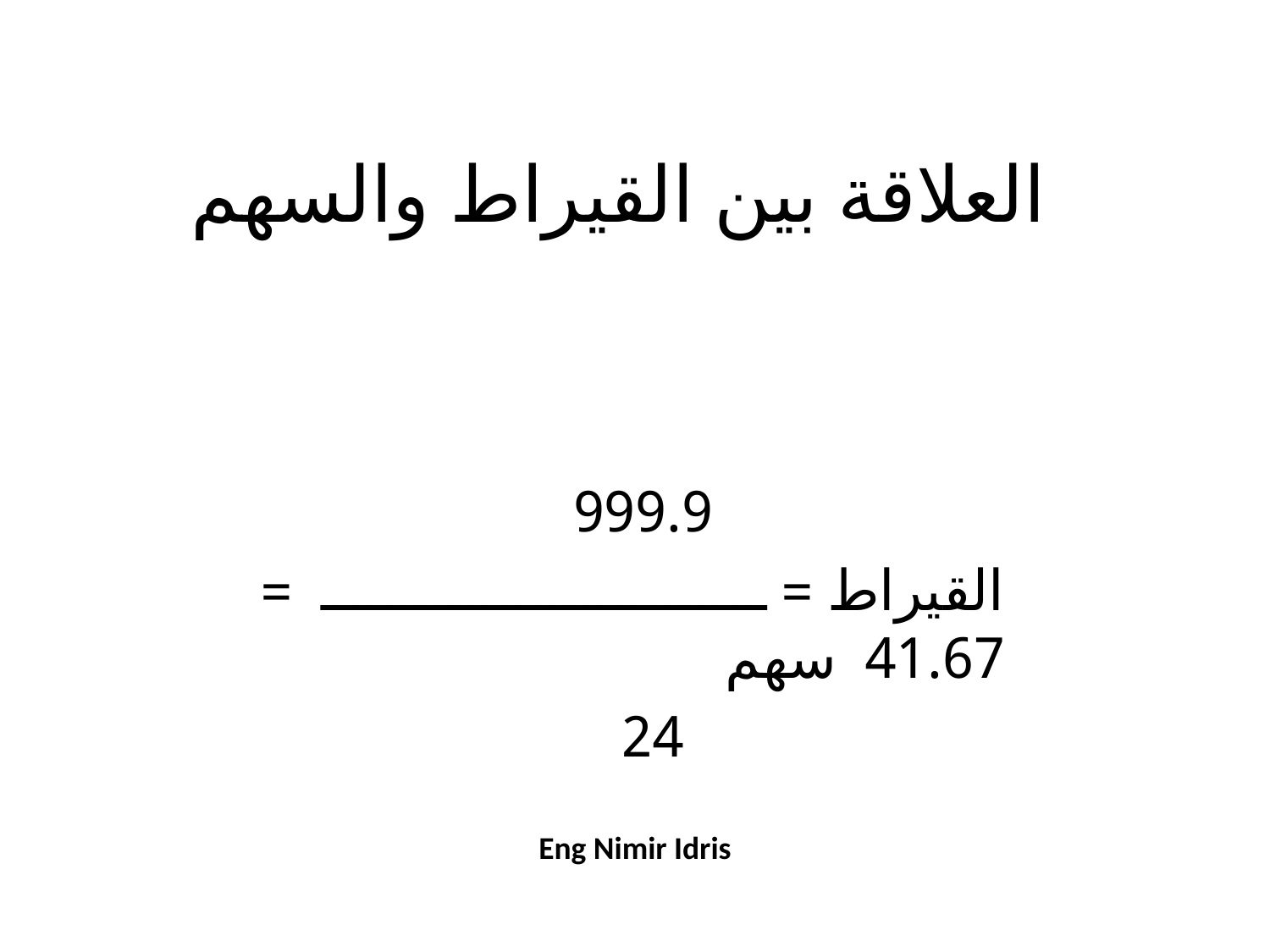

# العلاقة بين القيراط والسهم

                    999.9
القيراط = ـــــــــــــــــــــــــــ  =   41.67  سهم
                      24
Eng Nimir Idris